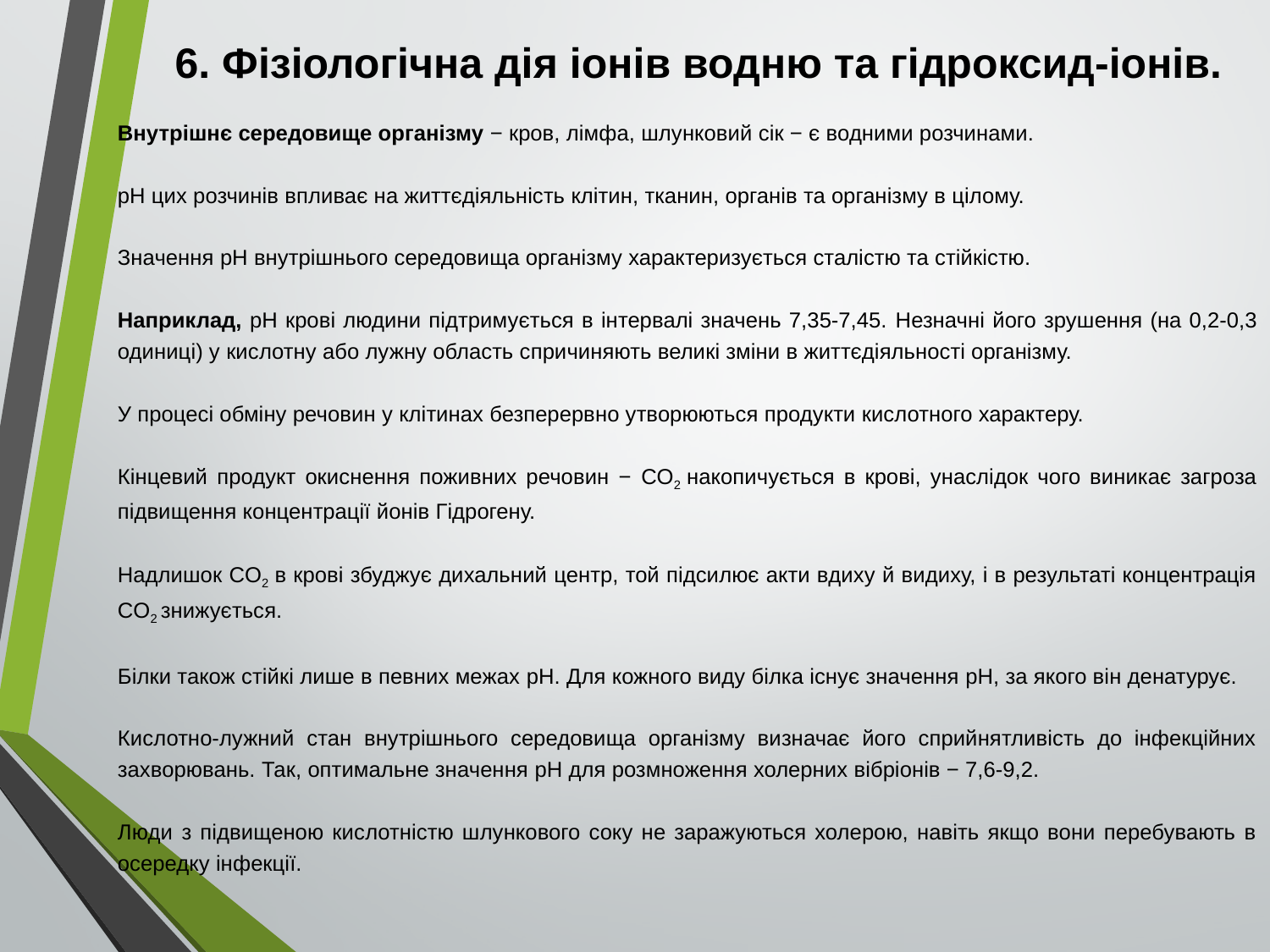

# 6. Фізіологічна дія іонів водню та гідроксид-іонів.
Внутрішнє середовище організму − кров, лімфа, шлунковий сік − є водними розчинами.

pH цих розчинів впливає на життєдіяльність клітин, тканин, органів та організму в цілому.

Значення pH внутрішнього середовища організму характеризується сталістю та стійкістю.

Наприклад, pH крові людини підтримується в інтервалі значень 7,35-7,45. Незначні його зрушення (на 0,2-0,3 одиниці) у кислотну або лужну область спричиняють великі зміни в життєдіяльності організму.

У процесі обміну речовин у клітинах безперервно утворюються продукти кислотного характеру.

Кінцевий продукт окиснення поживних речовин − CO2 накопичується в крові, унаслідок чого виникає загроза підвищення концентрації йонів Гідрогену.

Надлишок CO2 в крові збуджує дихальний центр, той підсилює акти вдиху й видиху, і в результаті концентрація CO2 знижується.

Білки також стійкі лише в певних межах pH. Для кожного виду білка існує значення pH, за якого він денатурує.

Кислотно-лужний стан внутрішнього середовища організму визначає його сприйнятливість до інфекційних захворювань. Так, оптимальне значення pH для розмноження холерних вібріонів − 7,6-9,2.

Люди з підвищеною кислотністю шлункового соку не заражуються холерою, навіть якщо вони перебувають в осередку інфекції.